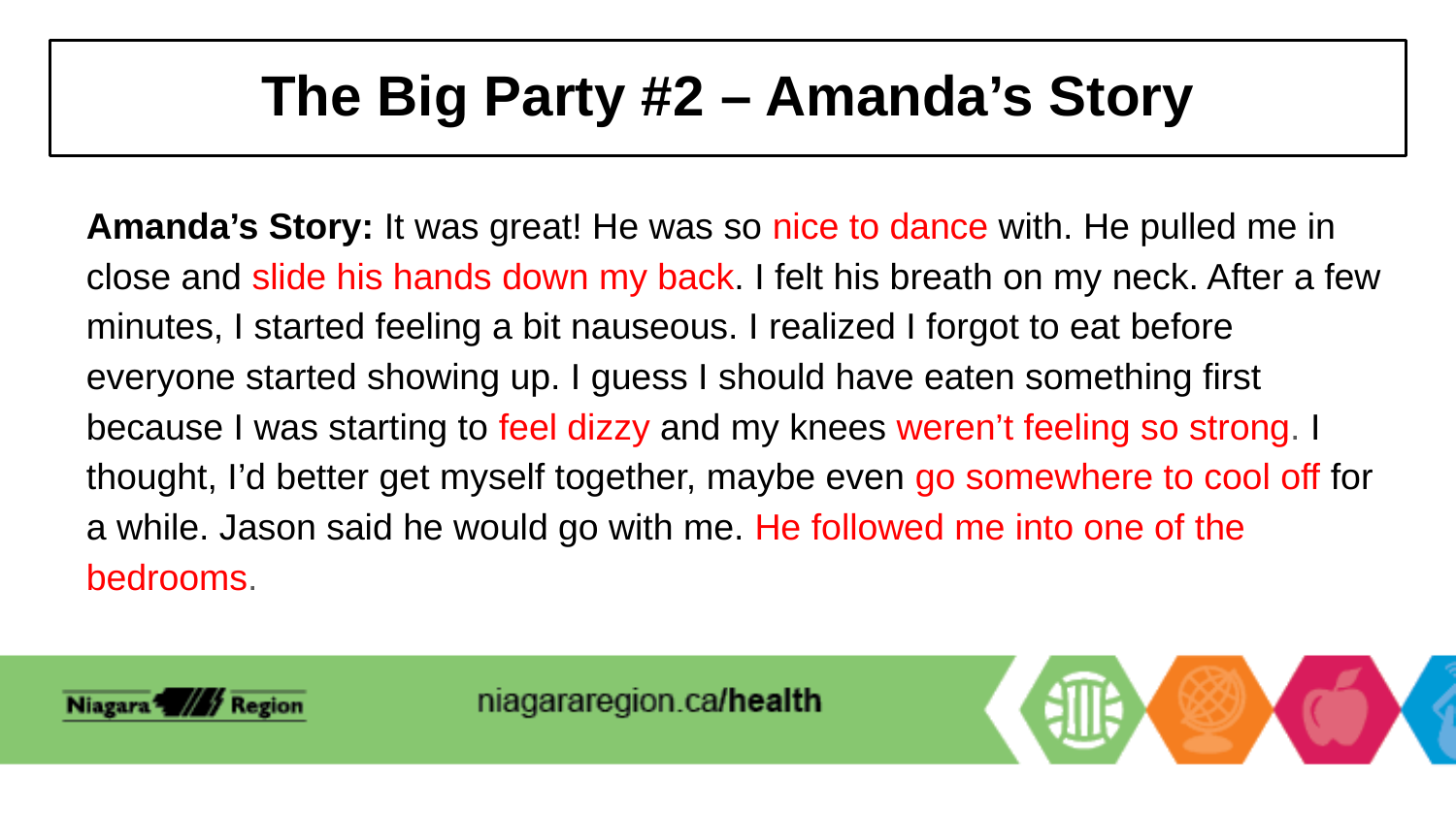

# The Big Party #2 – Amanda’s Story
Amanda’s Story: It was great! He was so nice to dance with. He pulled me in close and slide his hands down my back. I felt his breath on my neck. After a few minutes, I started feeling a bit nauseous. I realized I forgot to eat before everyone started showing up. I guess I should have eaten something first because I was starting to feel dizzy and my knees weren’t feeling so strong. I thought, I’d better get myself together, maybe even go somewhere to cool off for a while. Jason said he would go with me. He followed me into one of the bedrooms.